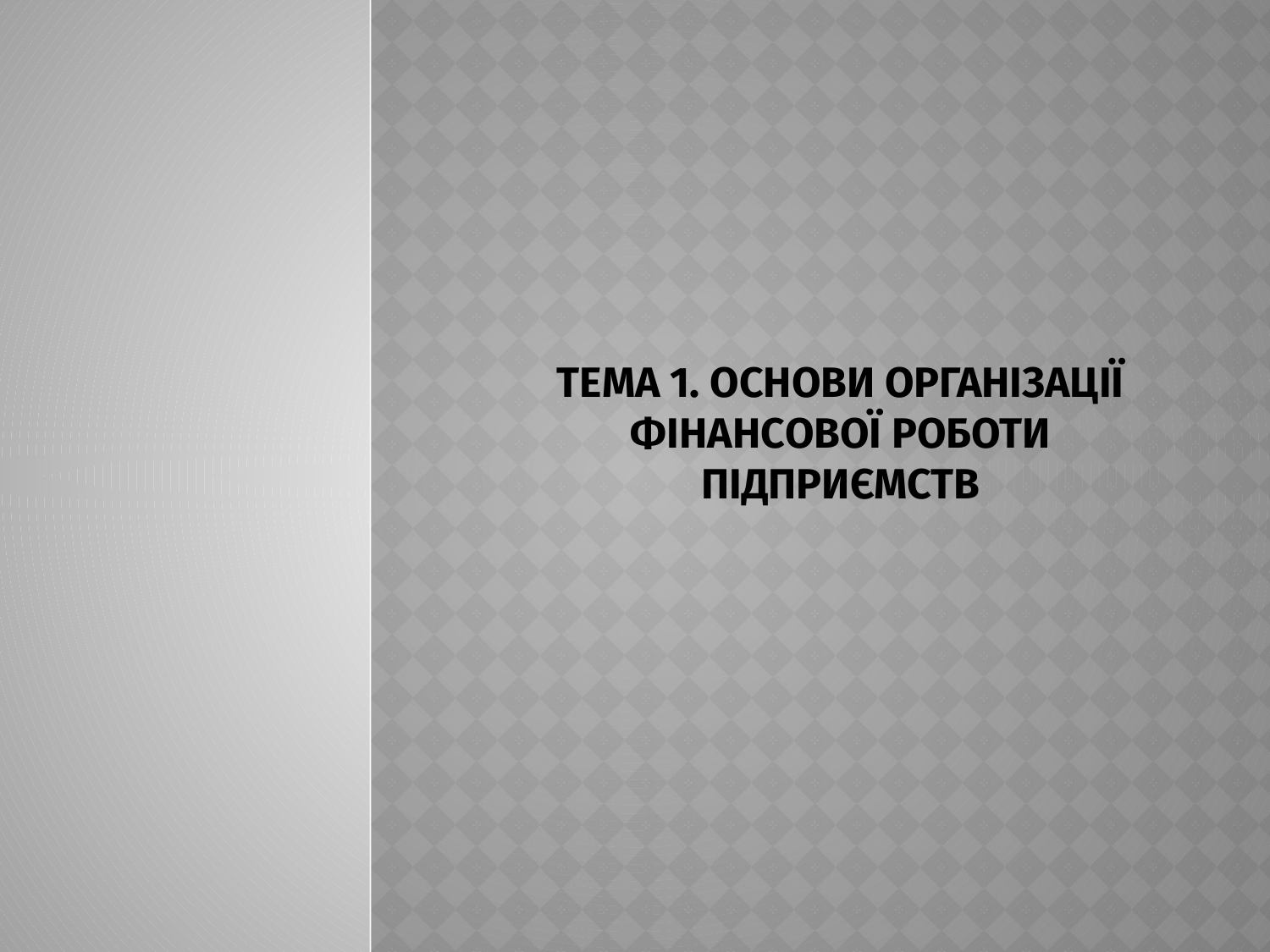

# Тема 1. Основи організації фінансової роботи підприємств